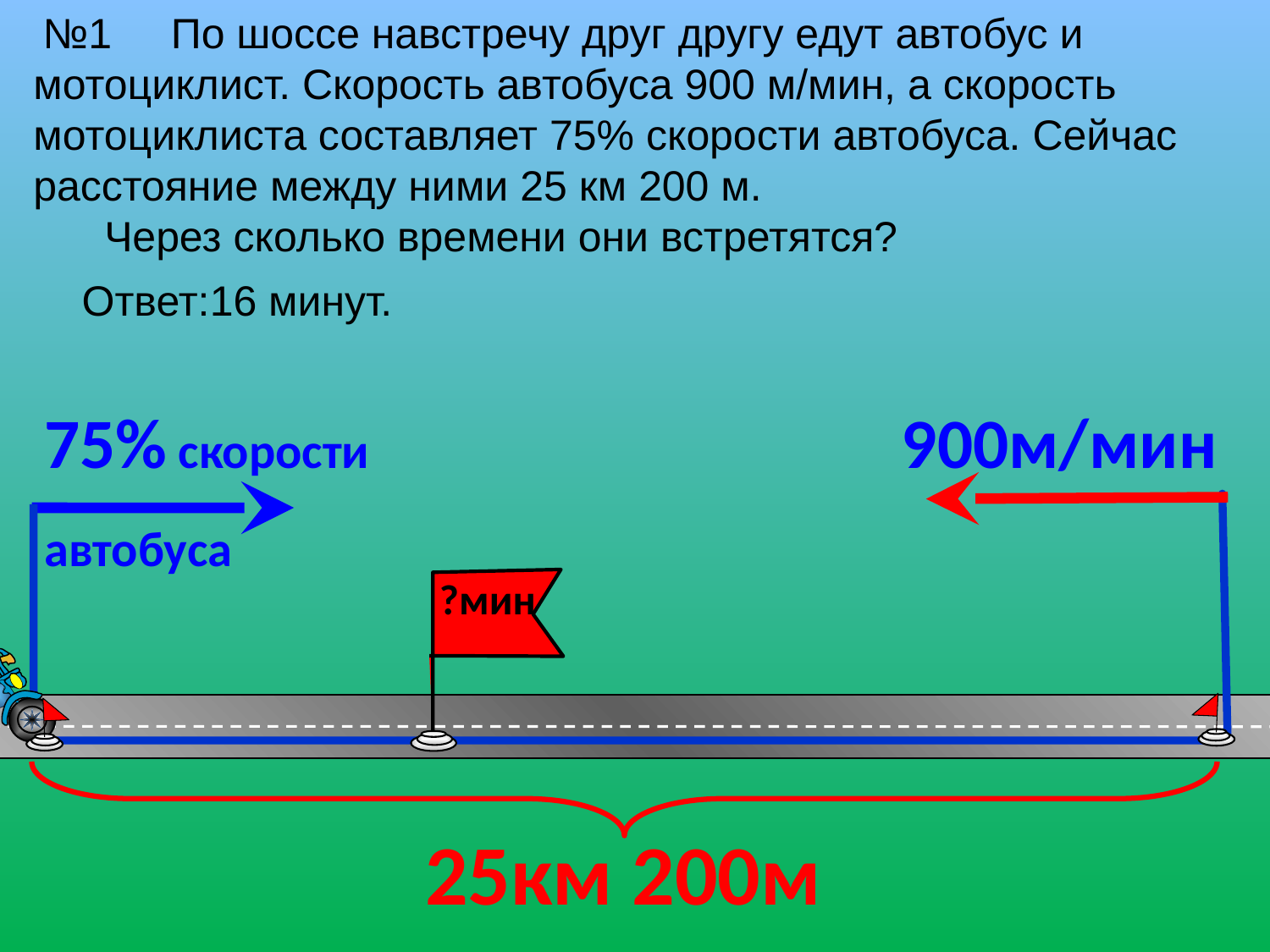

№1     По шоссе навстречу друг другу едут автобус и мотоциклист. Скорость автобуса 900 м/мин, а скорость мотоциклиста составляет 75% скорости автобуса. Сейчас расстояние между ними 25 км 200 м.
      Через сколько времени они встретятся?
Ответ:16 минут.
75% скорости автобуса

900м/мин

?мин

25км 200м